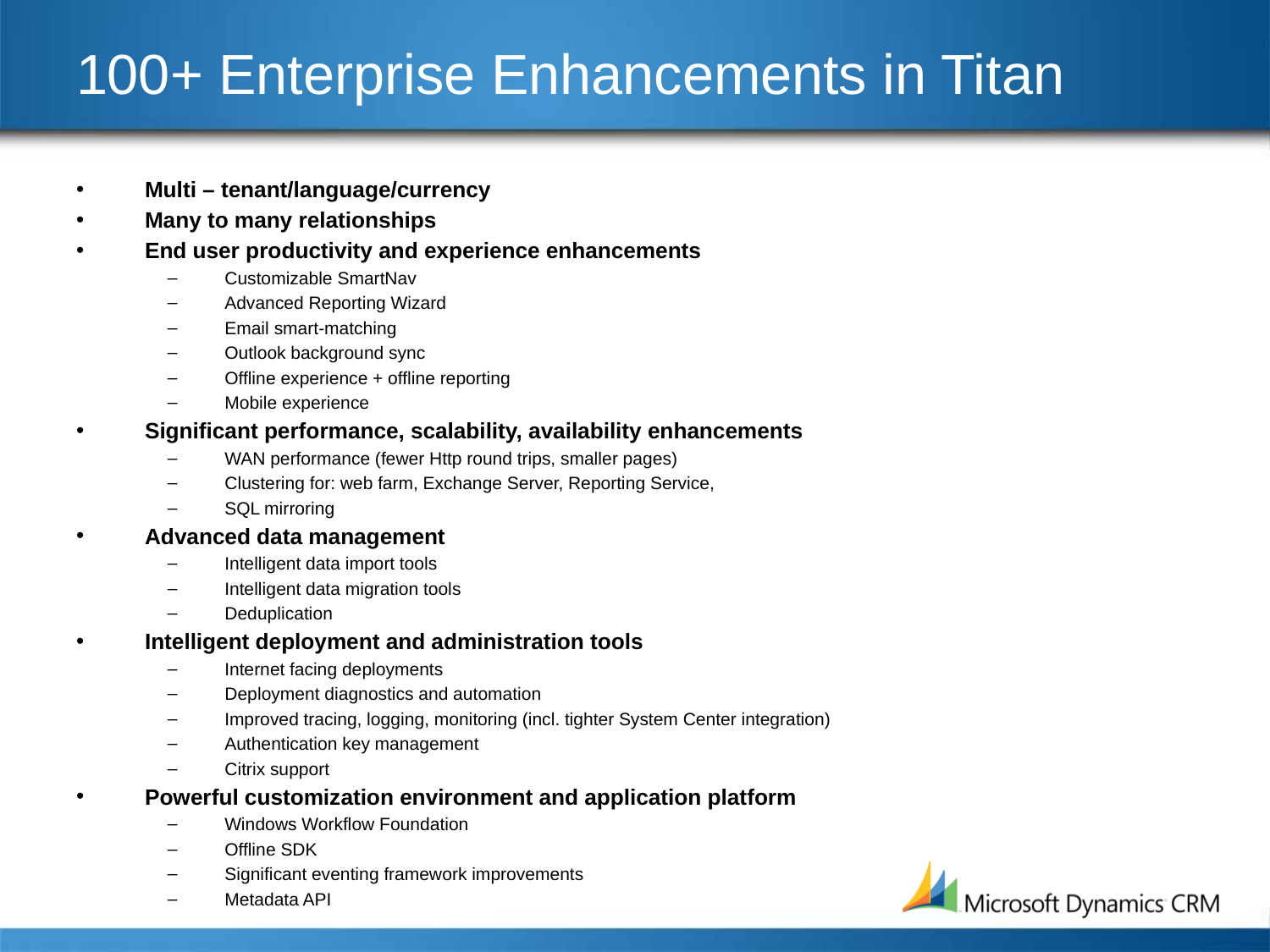

# 100+ Enterprise Enhancements in Titan
Multi – tenant/language/currency
Many to many relationships
End user productivity and experience enhancements
Customizable SmartNav
Advanced Reporting Wizard
Email smart-matching
Outlook background sync
Offline experience + offline reporting
Mobile experience
Significant performance, scalability, availability enhancements
WAN performance (fewer Http round trips, smaller pages)
Clustering for: web farm, Exchange Server, Reporting Service,
SQL mirroring
Advanced data management
Intelligent data import tools
Intelligent data migration tools
Deduplication
Intelligent deployment and administration tools
Internet facing deployments
Deployment diagnostics and automation
Improved tracing, logging, monitoring (incl. tighter System Center integration)
Authentication key management
Citrix support
Powerful customization environment and application platform
Windows Workflow Foundation
Offline SDK
Significant eventing framework improvements
Metadata API